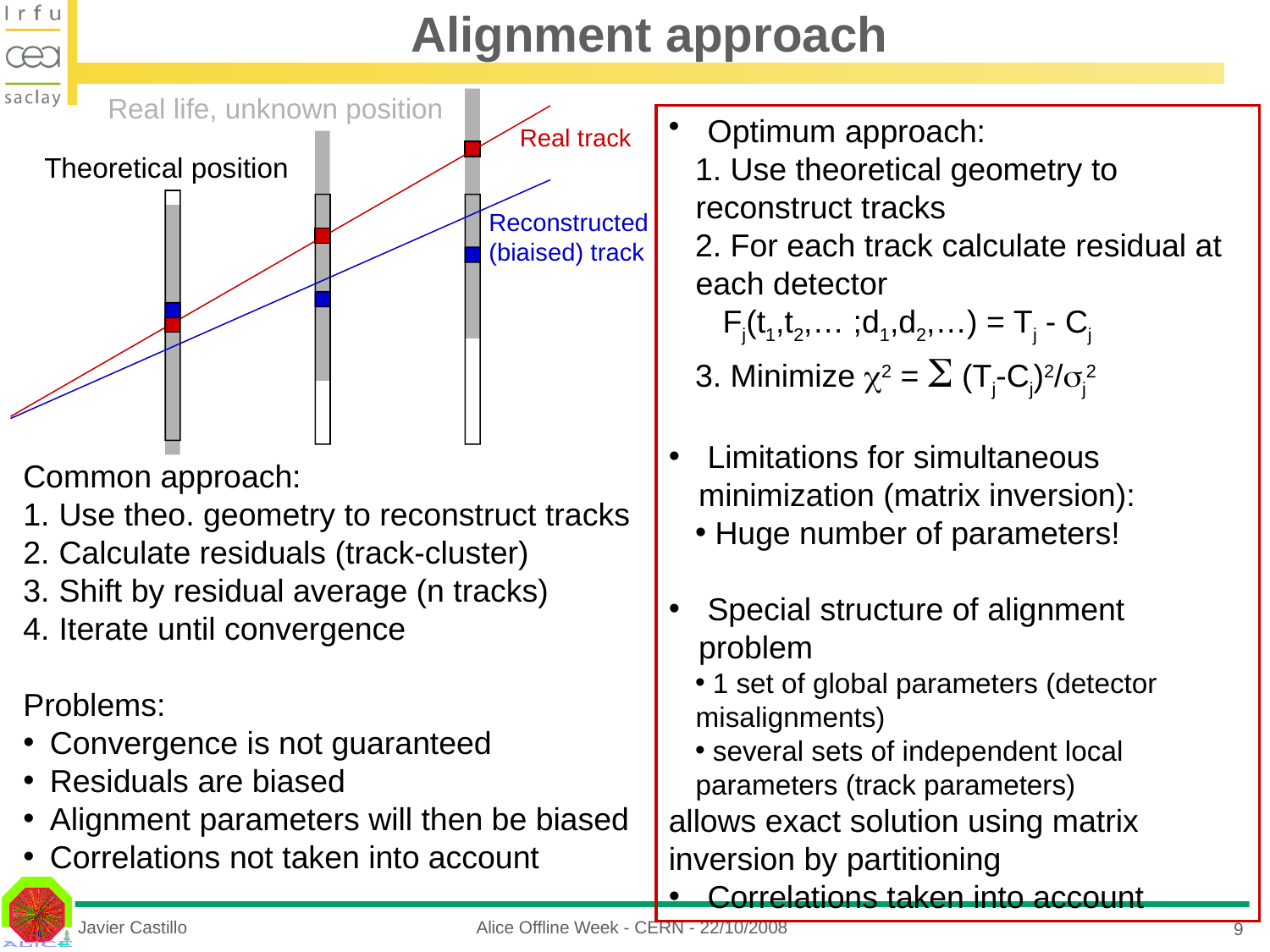

# Alignment approach
Real life, unknown position

 Optimum approach:
 Use theoretical geometry to reconstruct tracks
 For each track calculate residual at each detector
Fj(t1,t2,… ;d1,d2,…) = Tj - Cj
 Minimize χ2 = Σ (Tj-Cj)2/σj2

 Limitations for simultaneous minimization (matrix inversion):
 Huge number of parameters!

 Special structure of alignment problem
 1 set of global parameters (detector misalignments)
 several sets of independent local parameters (track parameters)
allows exact solution using matrix inversion by partitioning
 Correlations taken into account

Real track

Theoretical position

Reconstructed (biaised) track

Common approach:
 Use theo. geometry to reconstruct tracks
 Calculate residuals (track-cluster)
 Shift by residual average (n tracks)
 Iterate until convergence

Problems:
Convergence is not guaranteed
Residuals are biased
Alignment parameters will then be biased
Correlations not taken into account
Javier Castillo
Alice Offline Week - CERN - 22/10/2008
9